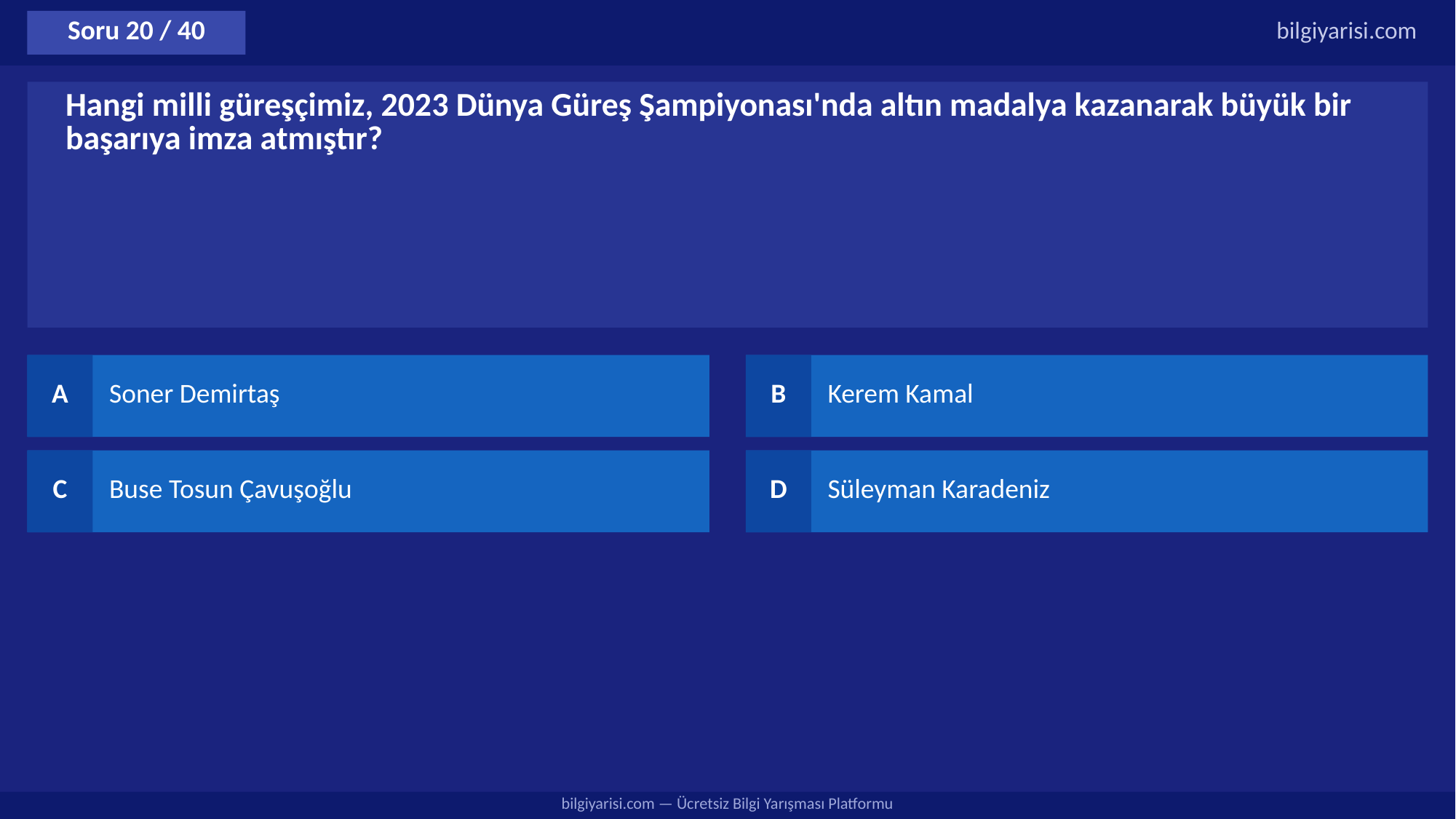

Soru 20 / 40
bilgiyarisi.com

Hangi milli güreşçimiz, 2023 Dünya Güreş Şampiyonası'nda altın madalya kazanarak büyük bir başarıya imza atmıştır?

A
Soner Demirtaş

B
Kerem Kamal

C
Buse Tosun Çavuşoğlu

D
Süleyman Karadeniz
bilgiyarisi.com — Ücretsiz Bilgi Yarışması Platformu